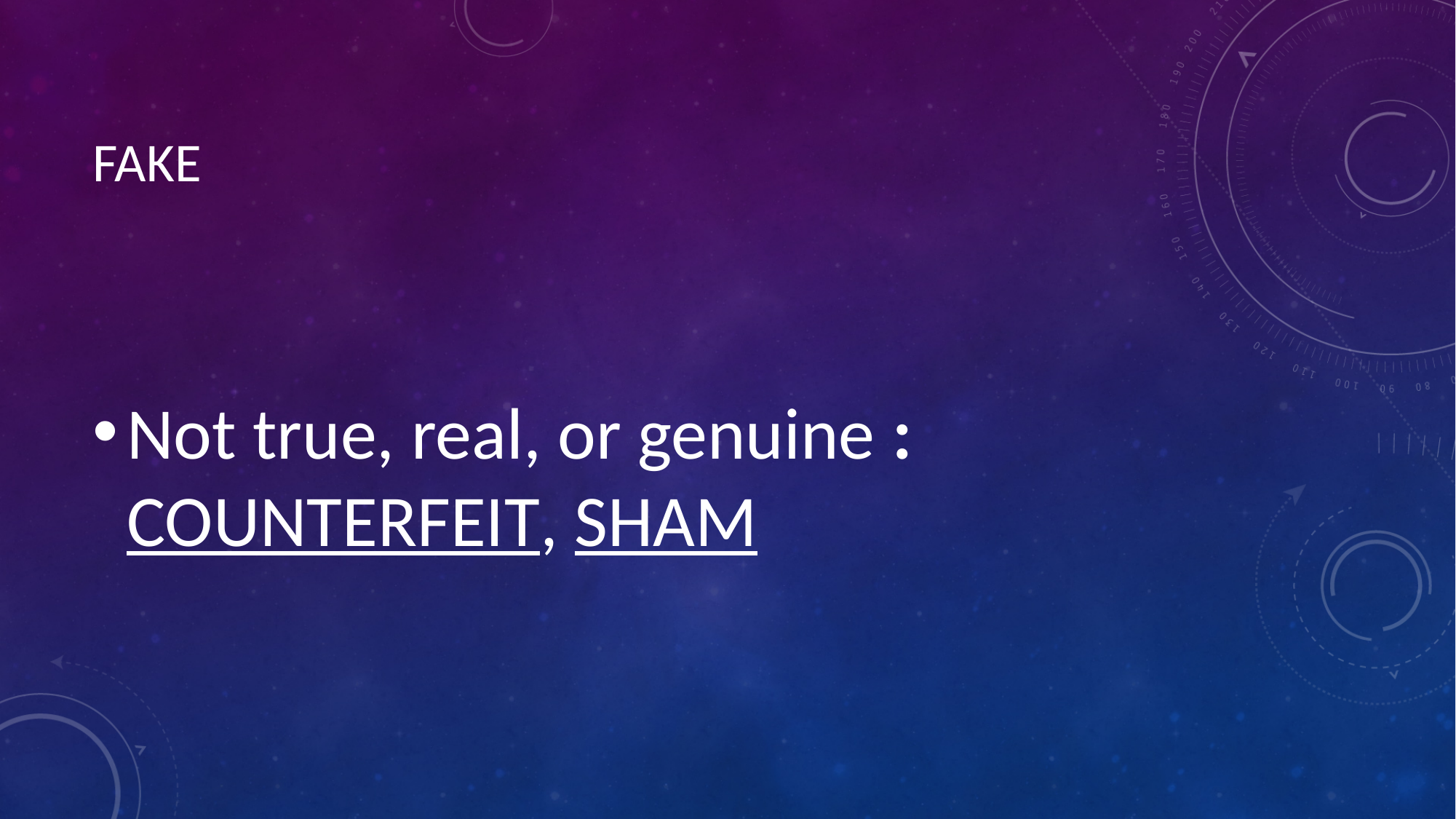

# fake
Not true, real, or genuine : counterfeit, sham